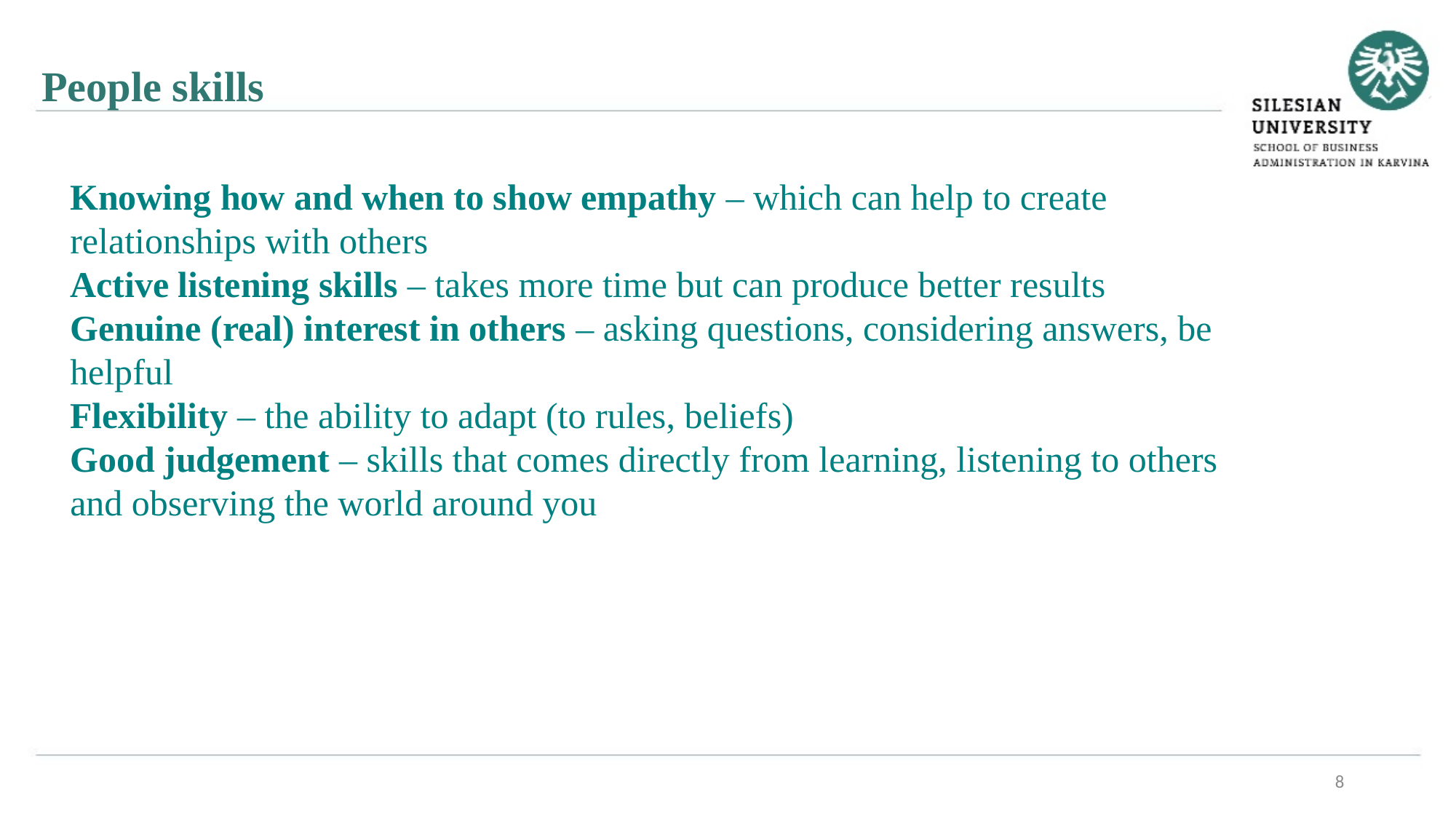

People skills

Knowing how and when to show empathy – which can help to create relationships with others
Active listening skills – takes more time but can produce better results
Genuine (real) interest in others – asking questions, considering answers, be helpful
Flexibility – the ability to adapt (to rules, beliefs)
Good judgement – skills that comes directly from learning, listening to others and observing the world around you

8